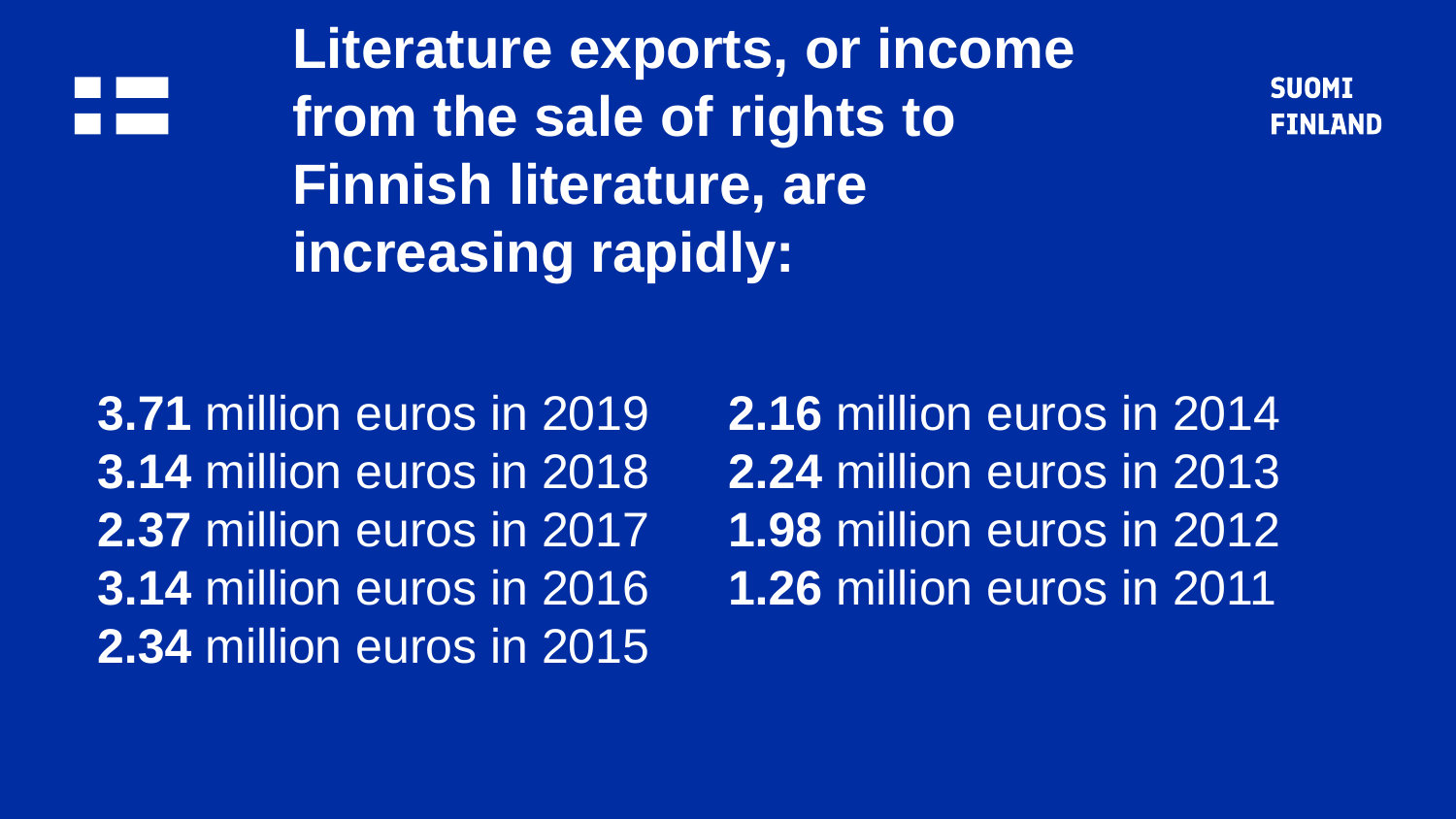

Literature exports, or income from the sale of rights to Finnish literature, are increasing rapidly:
# 3.71 million euros in 2019 3.14 million euros in 2018 2.37 million euros in 2017 3.14 million euros in 2016 2.34 million euros in 2015 2.16 million euros in 2014 2.24 million euros in 2013 1.98 million euros in 2012 1.26 million euros in 2011